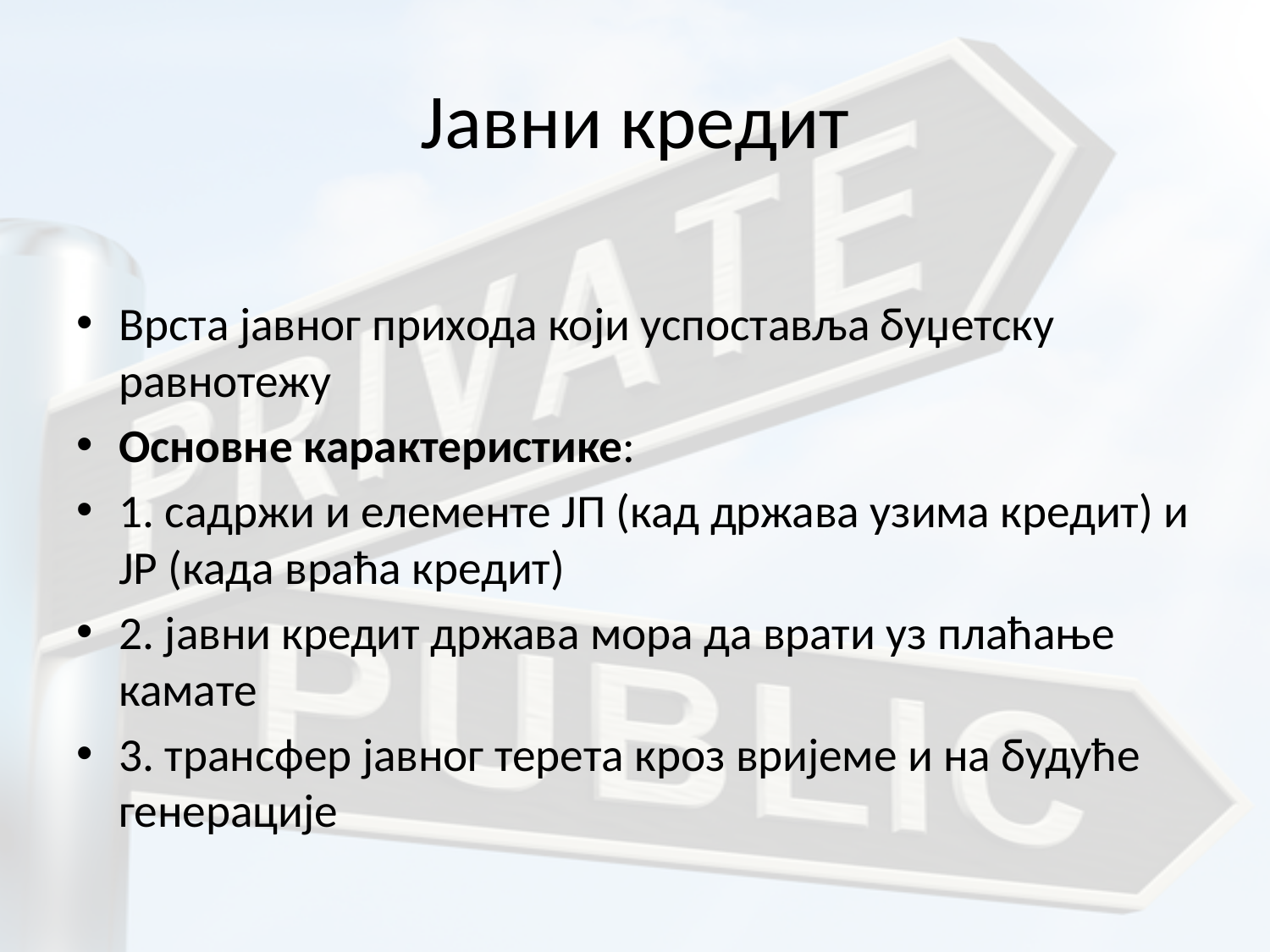

# Јавни кредит

Врста јавног прихода који успоставља буџетску равнотежу
Основне карактеристике:
1. садржи и елементе ЈП (кад држава узима кредит) и ЈР (када враћа кредит)
2. јавни кредит држава мора да врати уз плаћање камате
3. трансфер јавног терета кроз вријеме и на будуће генерације